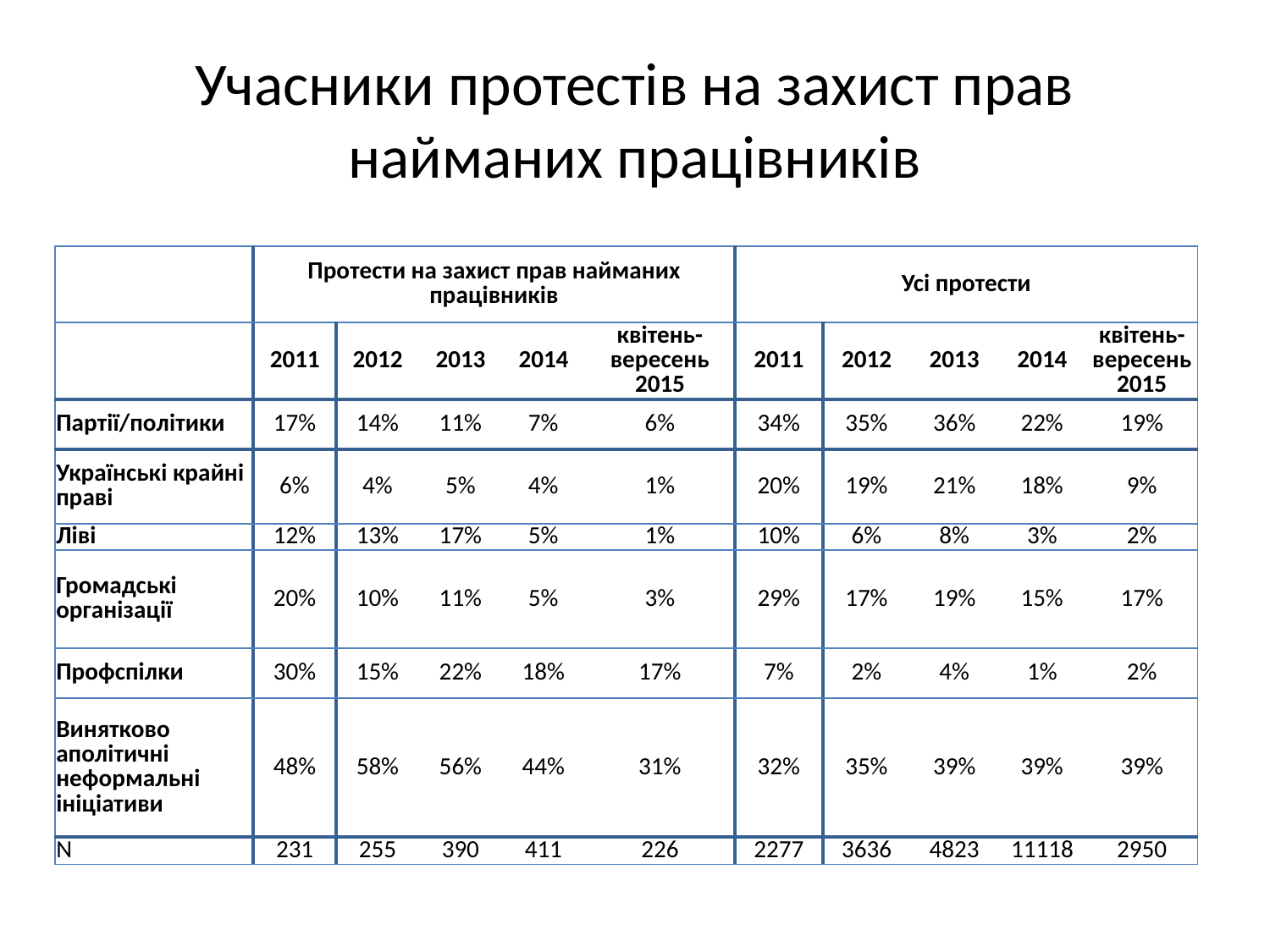

# Учасники протестів на захист прав найманих працівників
|  | Протести на захист прав найманих працівників |  |  |  |  | Усі протести |  |  |  |  |
| --- | --- | --- | --- | --- | --- | --- | --- | --- | --- | --- |
|  | 2011 | 2012 | 2013 | 2014 | квітень-вересень 2015 | 2011 | 2012 | 2013 | 2014 | квітень-вересень 2015 |
| Партії/політики | 17% | 14% | 11% | 7% | 6% | 34% | 35% | 36% | 22% | 19% |
| Українські крайні праві | 6% | 4% | 5% | 4% | 1% | 20% | 19% | 21% | 18% | 9% |
| Ліві | 12% | 13% | 17% | 5% | 1% | 10% | 6% | 8% | 3% | 2% |
| Громадські організації | 20% | 10% | 11% | 5% | 3% | 29% | 17% | 19% | 15% | 17% |
| Профспілки | 30% | 15% | 22% | 18% | 17% | 7% | 2% | 4% | 1% | 2% |
| Винятково аполітичні неформальні ініціативи | 48% | 58% | 56% | 44% | 31% | 32% | 35% | 39% | 39% | 39% |
| N | 231 | 255 | 390 | 411 | 226 | 2277 | 3636 | 4823 | 11118 | 2950 |